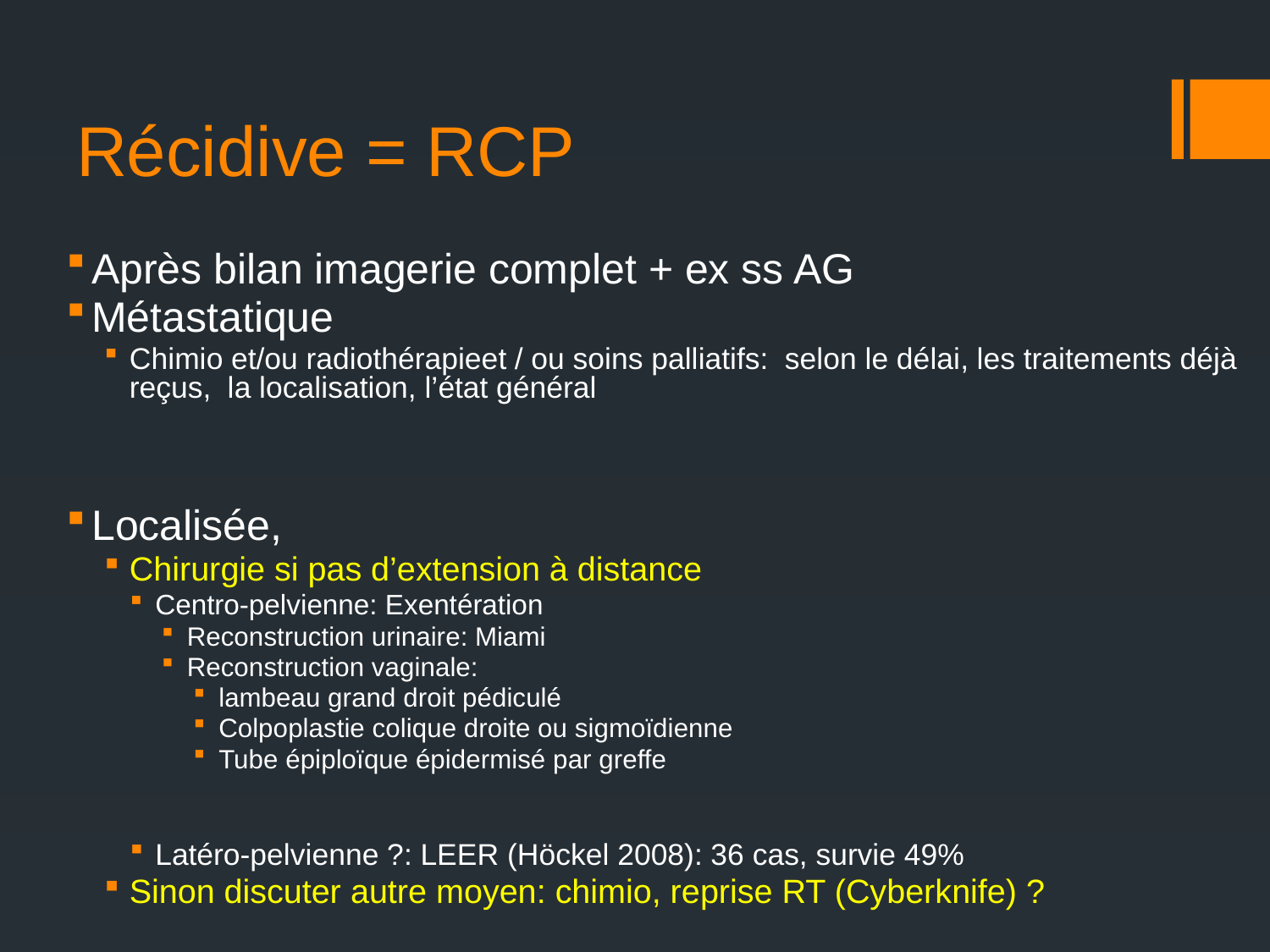

# Récidive = RCP
Après bilan imagerie complet + ex ss AG
Métastatique
Chimio et/ou radiothérapieet / ou soins palliatifs:  selon le délai, les traitements déjà reçus,  la localisation, l’état général

Localisée,
Chirurgie si pas d’extension à distance
Centro-pelvienne: Exentération
Reconstruction urinaire: Miami
Reconstruction vaginale:
lambeau grand droit pédiculé
Colpoplastie colique droite ou sigmoïdienne
Tube épiploïque épidermisé par greffe

Latéro-pelvienne ?: LEER (Höckel 2008): 36 cas, survie 49%
Sinon discuter autre moyen: chimio, reprise RT (Cyberknife) ?